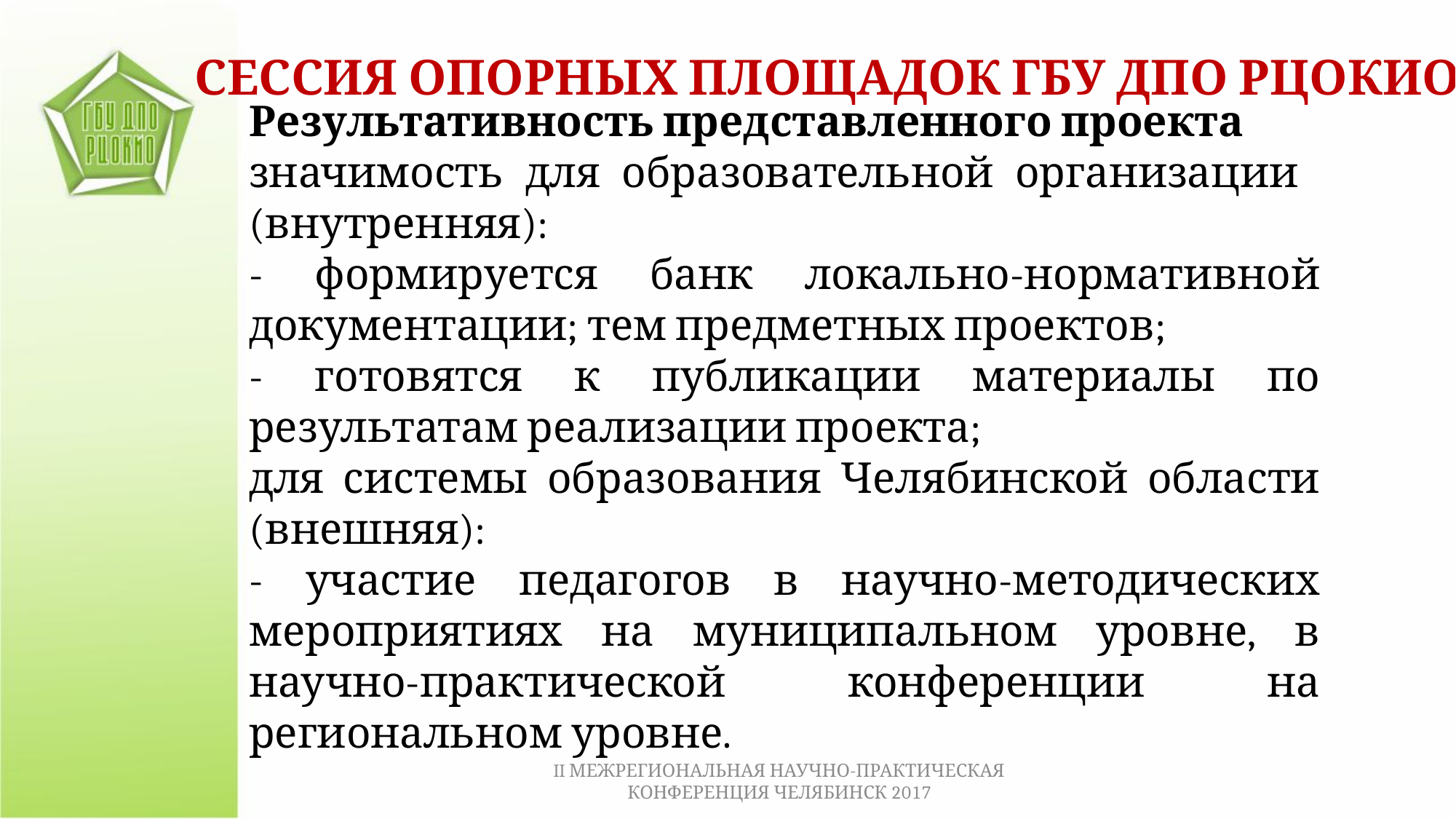

СЕССИЯ ОПОРНЫХ ПЛОЩАДОК ГБУ ДПО РЦОКИО
Результативность представленного проекта
значимость для образовательной организации  (внутренняя):
- формируется банк локально-нормативной документации; тем предметных проектов;
- готовятся к публикации материалы по результатам реализации проекта;
для системы образования Челябинской области (внешняя):
- участие педагогов в научно-методических мероприятиях на муниципальном уровне, в научно-практической конференции на региональном уровне.
II МЕЖРЕГИОНАЛЬНАЯ НАУЧНО-ПРАКТИЧЕСКАЯ КОНФЕРЕНЦИЯ ЧЕЛЯБИНСК 2017